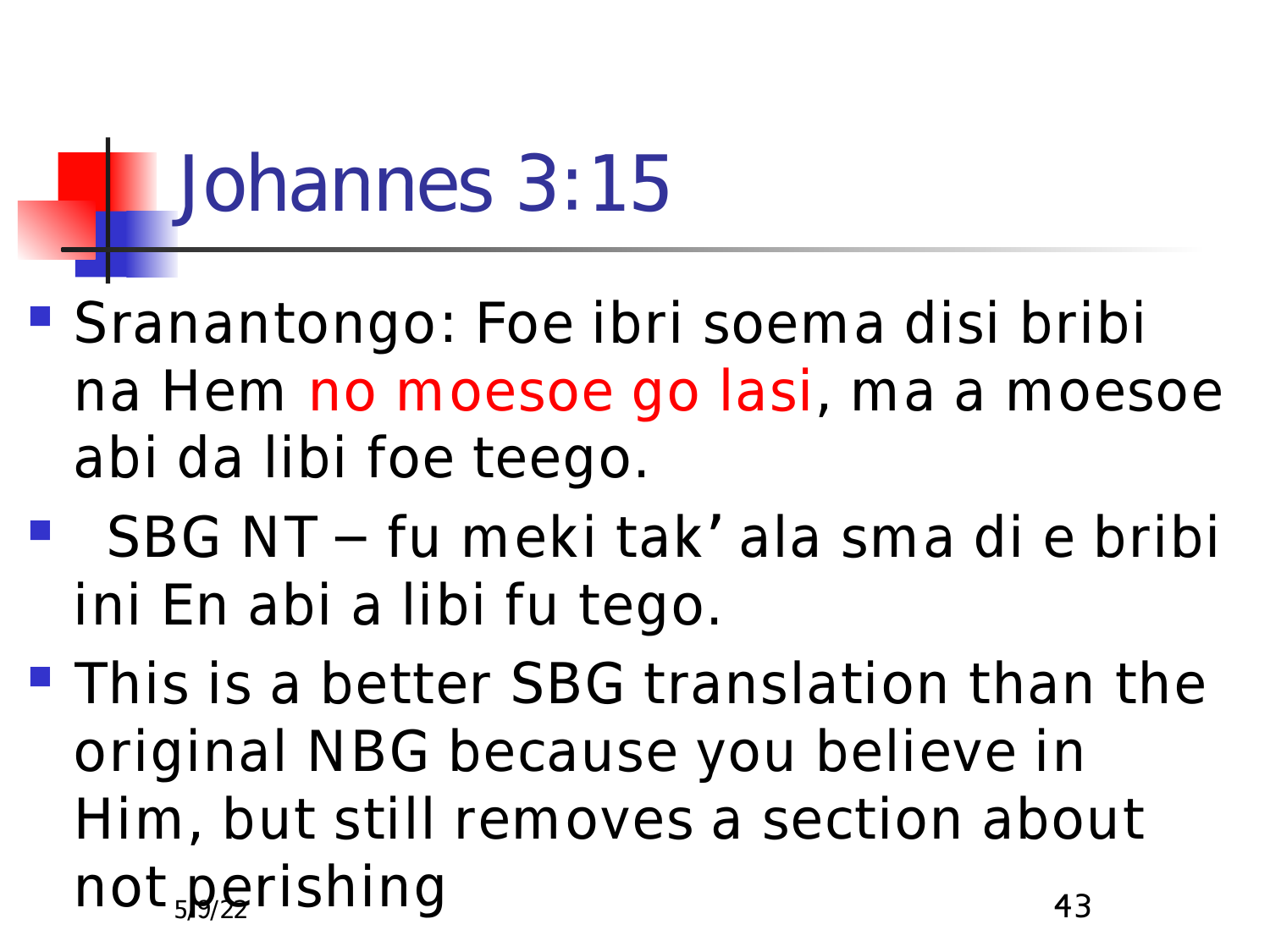

# Johannes 3:15
Sranantongo: Foe ibri soema disi bribi na Hem no moesoe go lasi, ma a moesoe abi da libi foe teego.
  SBG NT – fu meki tak’ ala sma di e bribi ini En abi a libi fu tego.
This is a better SBG translation than the original NBG because you believe in Him, but still removes a section about not perishing

5/9/22
43